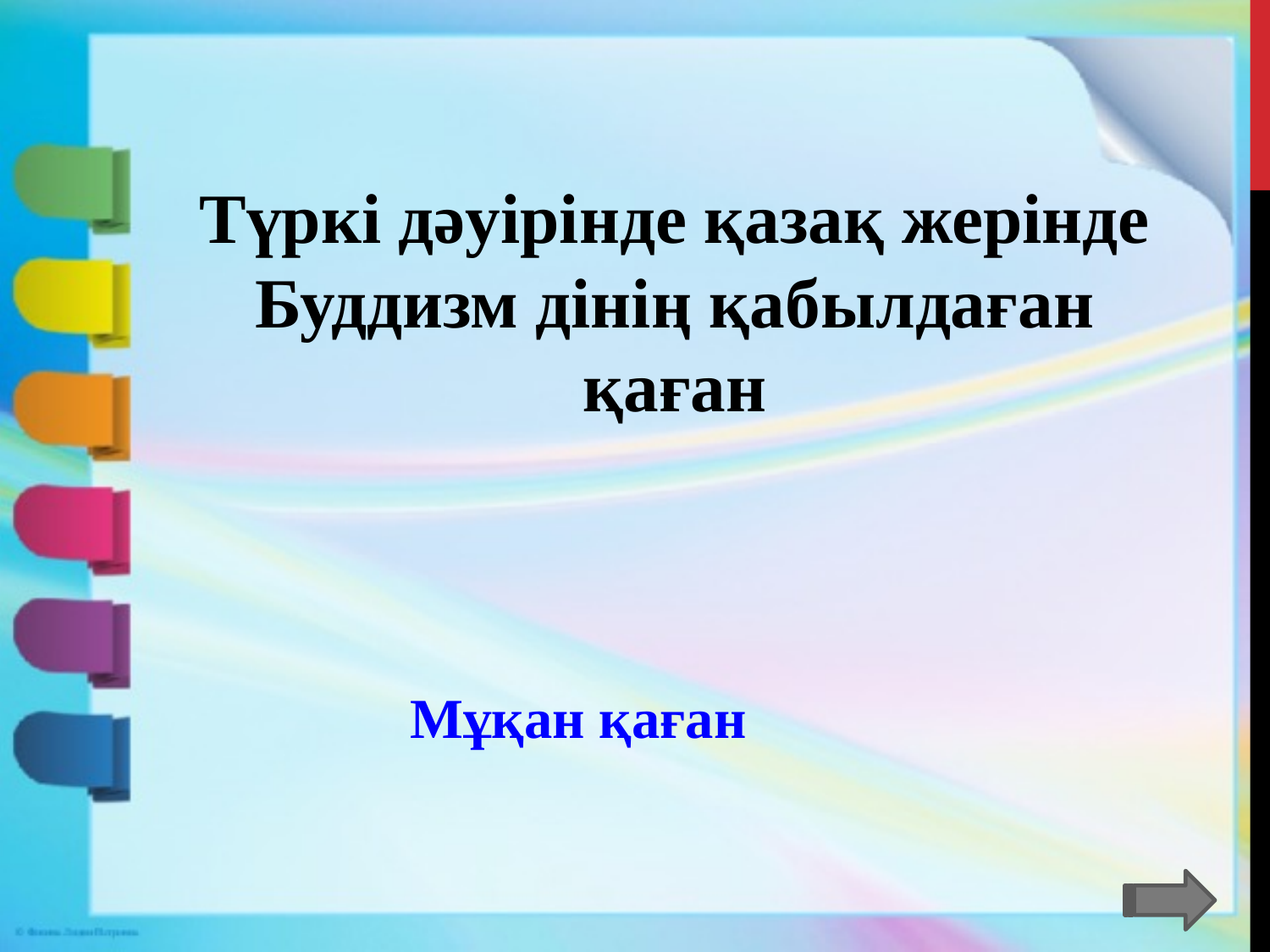

Түркі дәуірінде қазақ жерінде Буддизм дінің қабылдаған қаған
Мұқан қаған